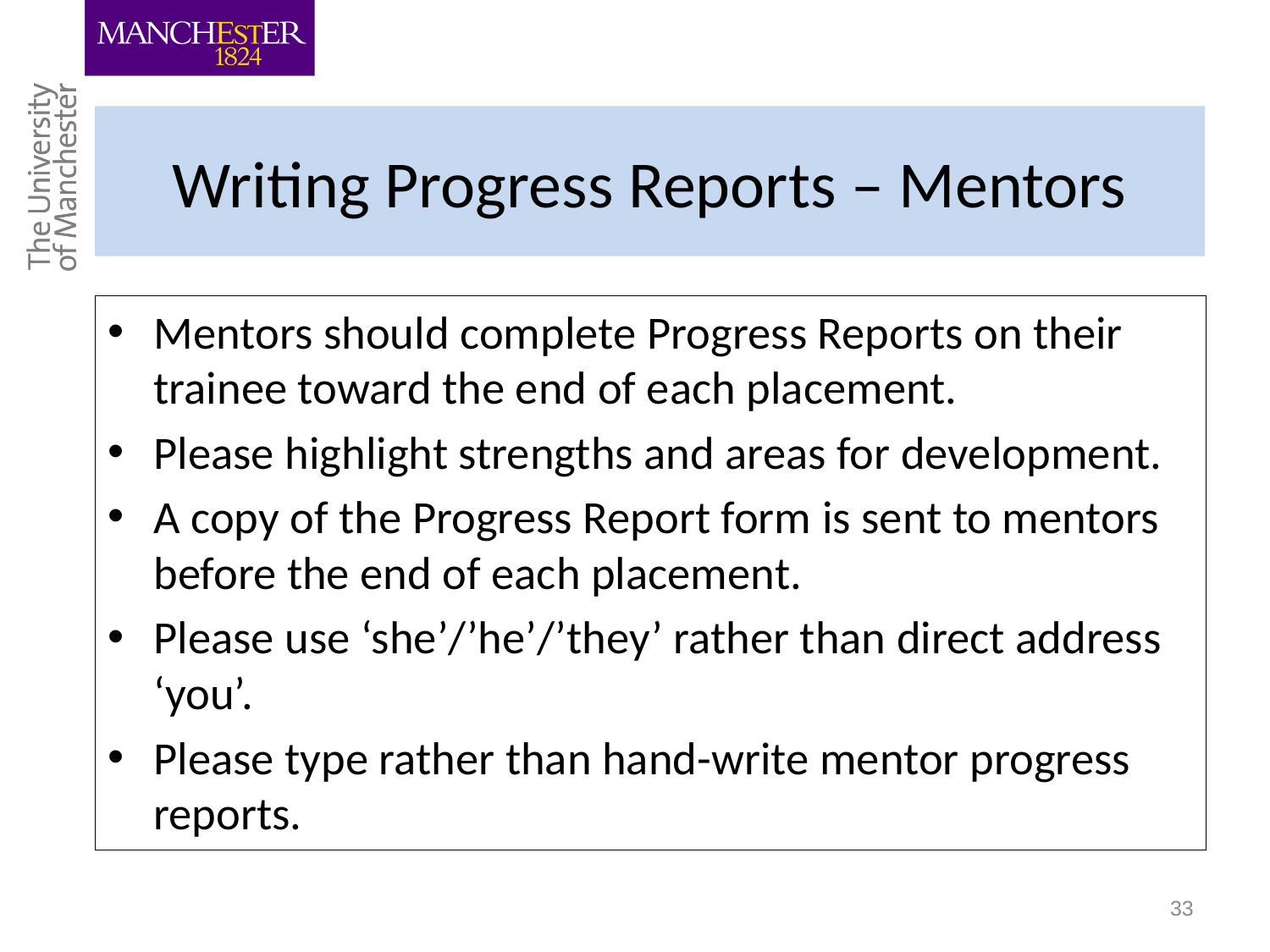

# Writing Progress Reports – Mentors
Mentors should complete Progress Reports on their trainee toward the end of each placement.
Please highlight strengths and areas for development.
A copy of the Progress Report form is sent to mentors before the end of each placement.
Please use ‘she’/’he’/’they’ rather than direct address ‘you’.
Please type rather than hand-write mentor progress reports.
33